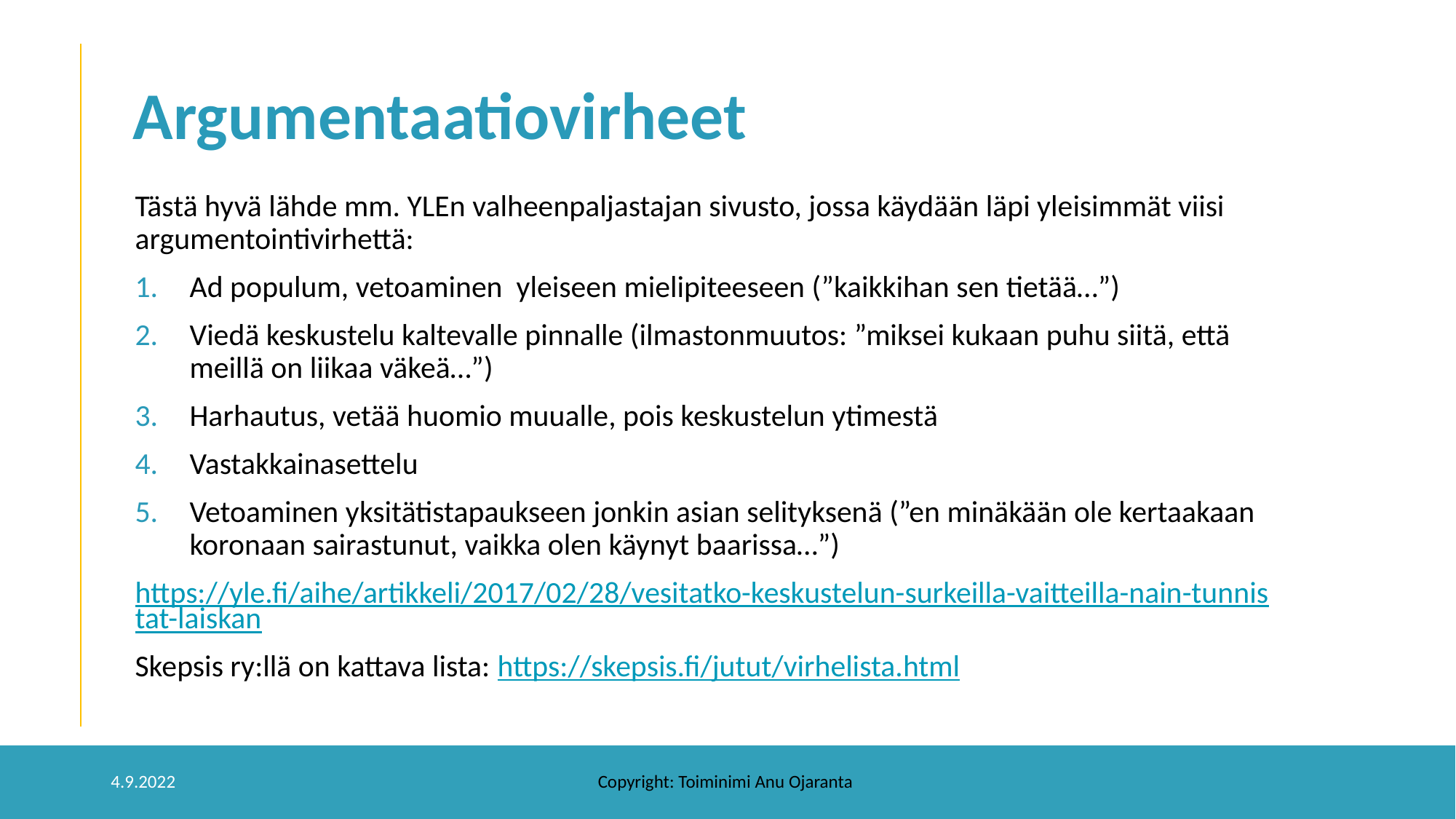

# Argumentaatiovirheet
Tästä hyvä lähde mm. YLEn valheenpaljastajan sivusto, jossa käydään läpi yleisimmät viisi argumentointivirhettä:
Ad populum, vetoaminen  yleiseen mielipiteeseen (”kaikkihan sen tietää…”)
Viedä keskustelu kaltevalle pinnalle (ilmastonmuutos: ”miksei kukaan puhu siitä, että meillä on liikaa väkeä…”)
Harhautus, vetää huomio muualle, pois keskustelun ytimestä
Vastakkainasettelu
Vetoaminen yksitätistapaukseen jonkin asian selityksenä (”en minäkään ole kertaakaan koronaan sairastunut, vaikka olen käynyt baarissa…”)
https://yle.fi/aihe/artikkeli/2017/02/28/vesitatko-keskustelun-surkeilla-vaitteilla-nain-tunnistat-laiskan
Skepsis ry:llä on kattava lista: https://skepsis.fi/jutut/virhelista.html

4.9.2022
Copyright: Toiminimi Anu Ojaranta